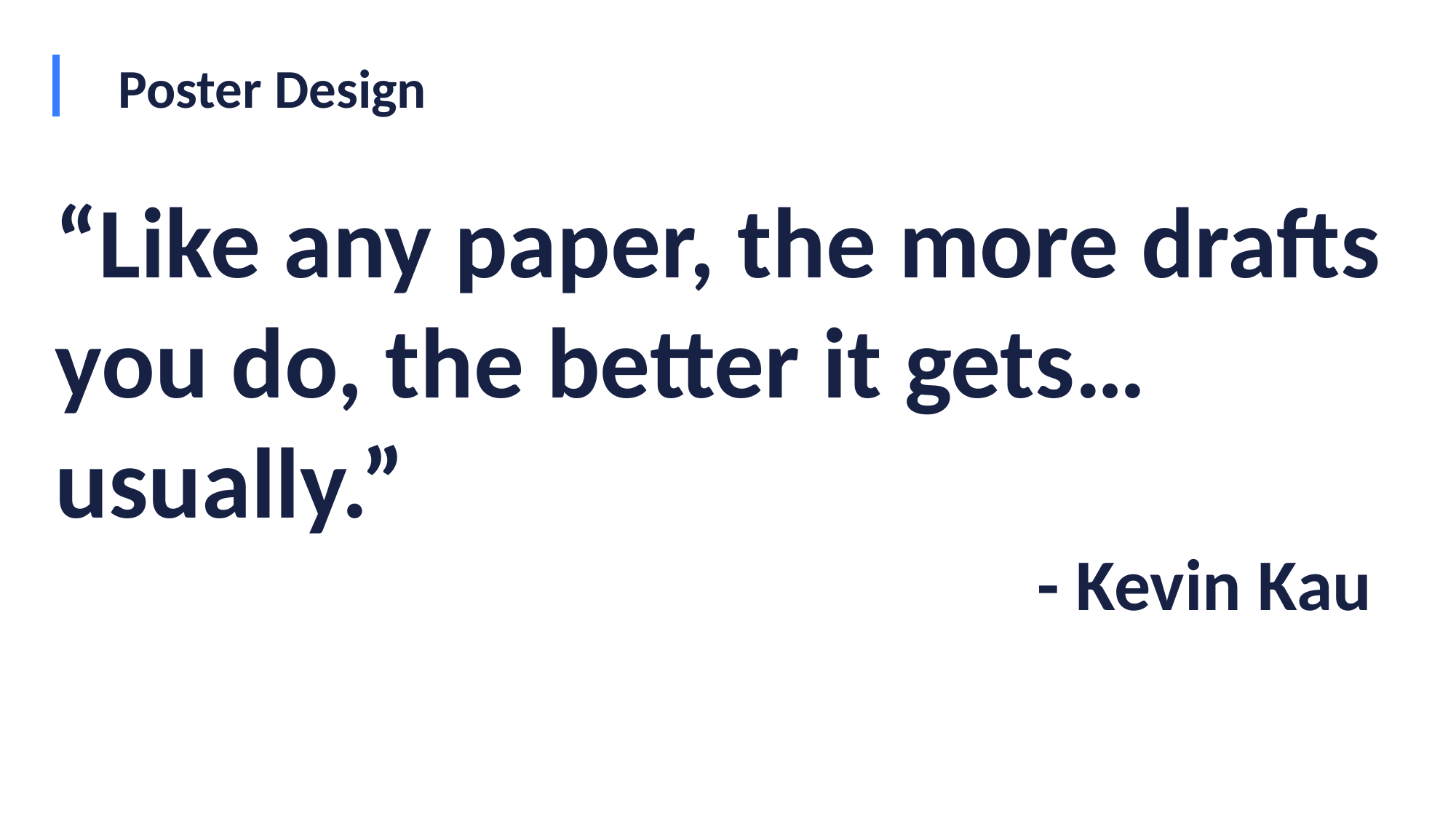

# Poster Design
“Like any paper, the more drafts you do, the better it gets… usually.”
									- Kevin Kau